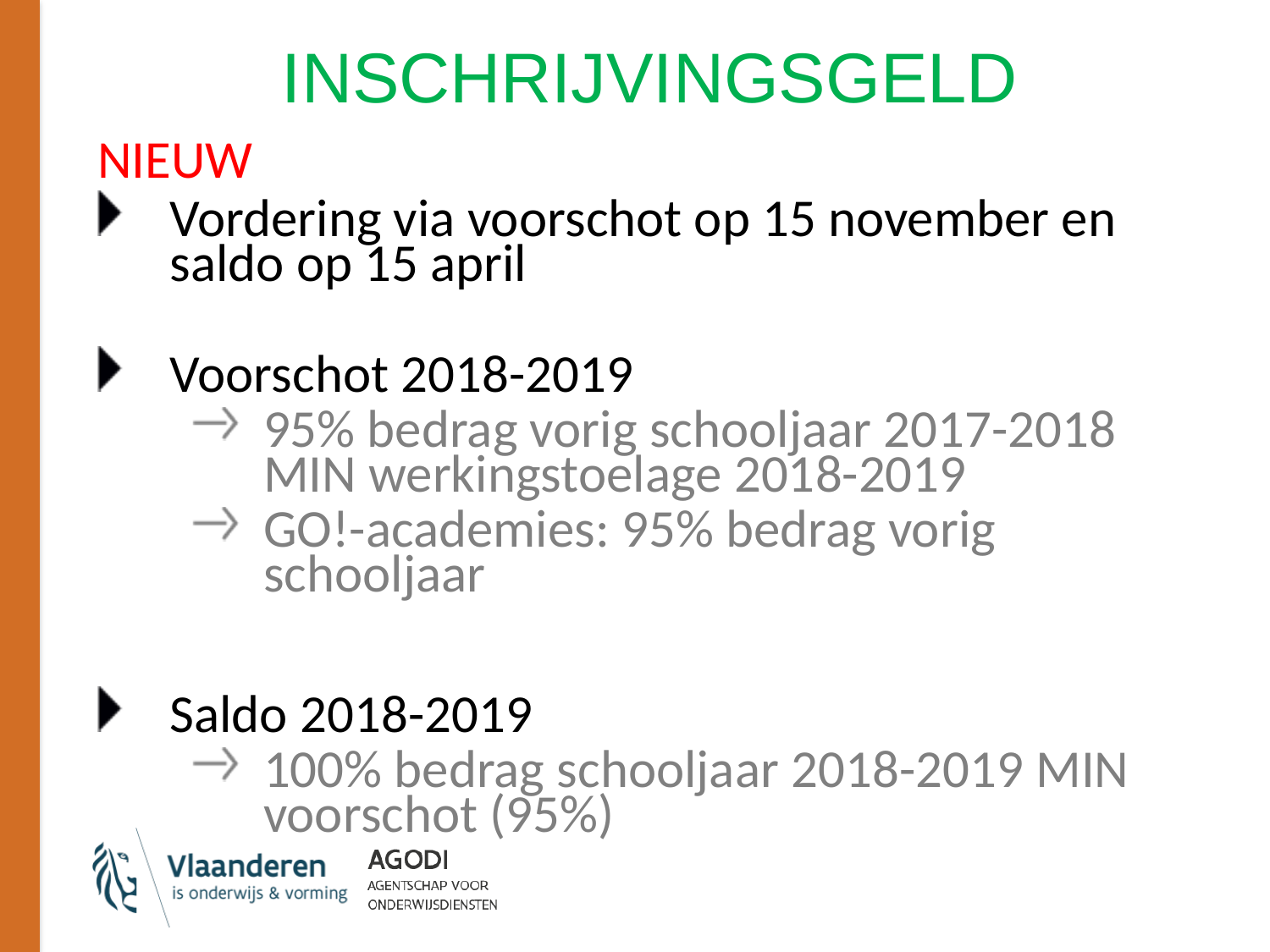

# INSCHRIJVINGSGELD
NIEUW
Vordering via voorschot op 15 november en saldo op 15 april

Voorschot 2018-2019
95% bedrag vorig schooljaar 2017-2018 MIN werkingstoelage 2018-2019
GO!-academies: 95% bedrag vorig schooljaar

Saldo 2018-2019
100% bedrag schooljaar 2018-2019 MIN voorschot (95%)